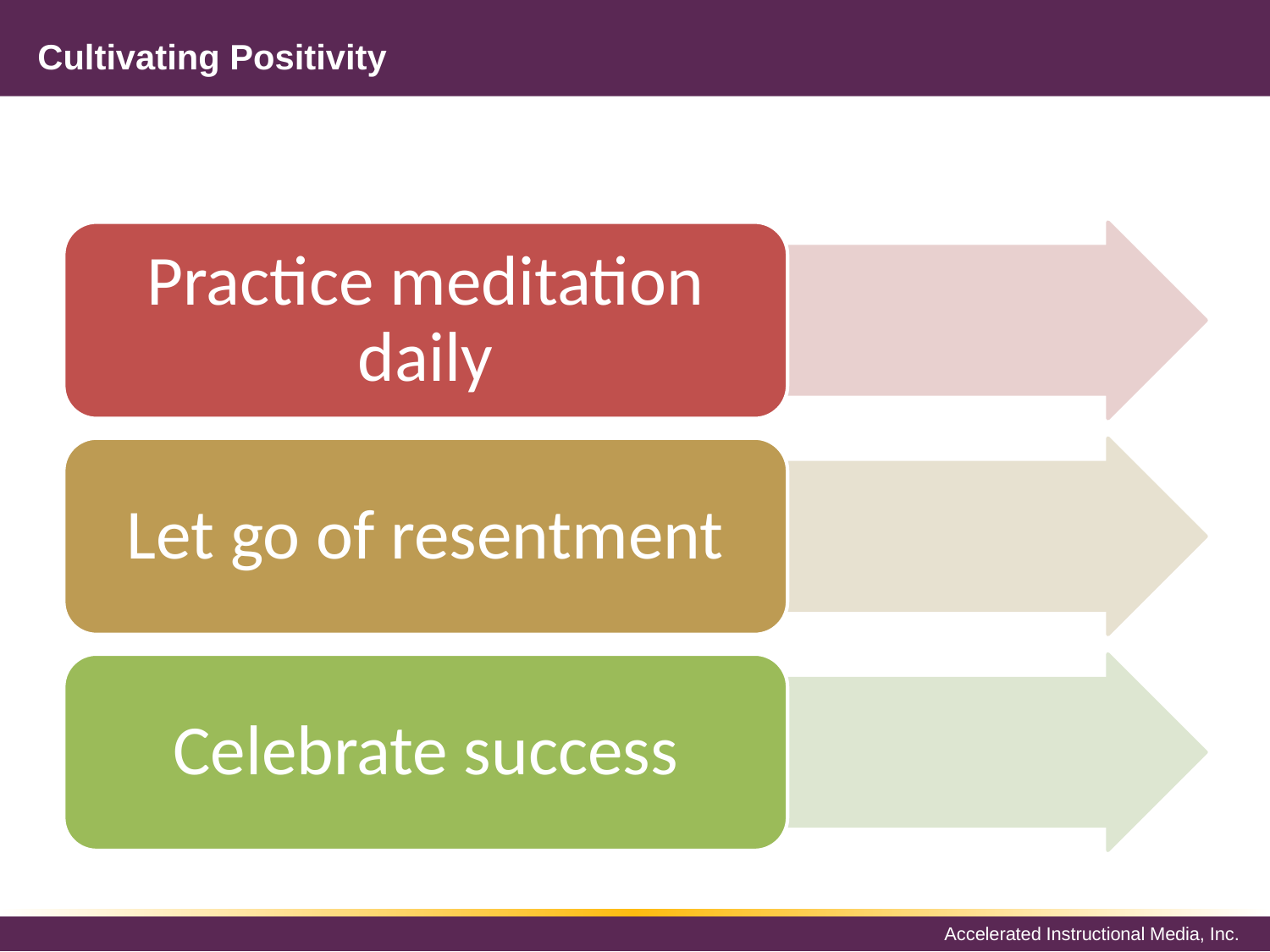

# Cultivating Positivity

Practice meditation daily

Let go of resentment

Celebrate success